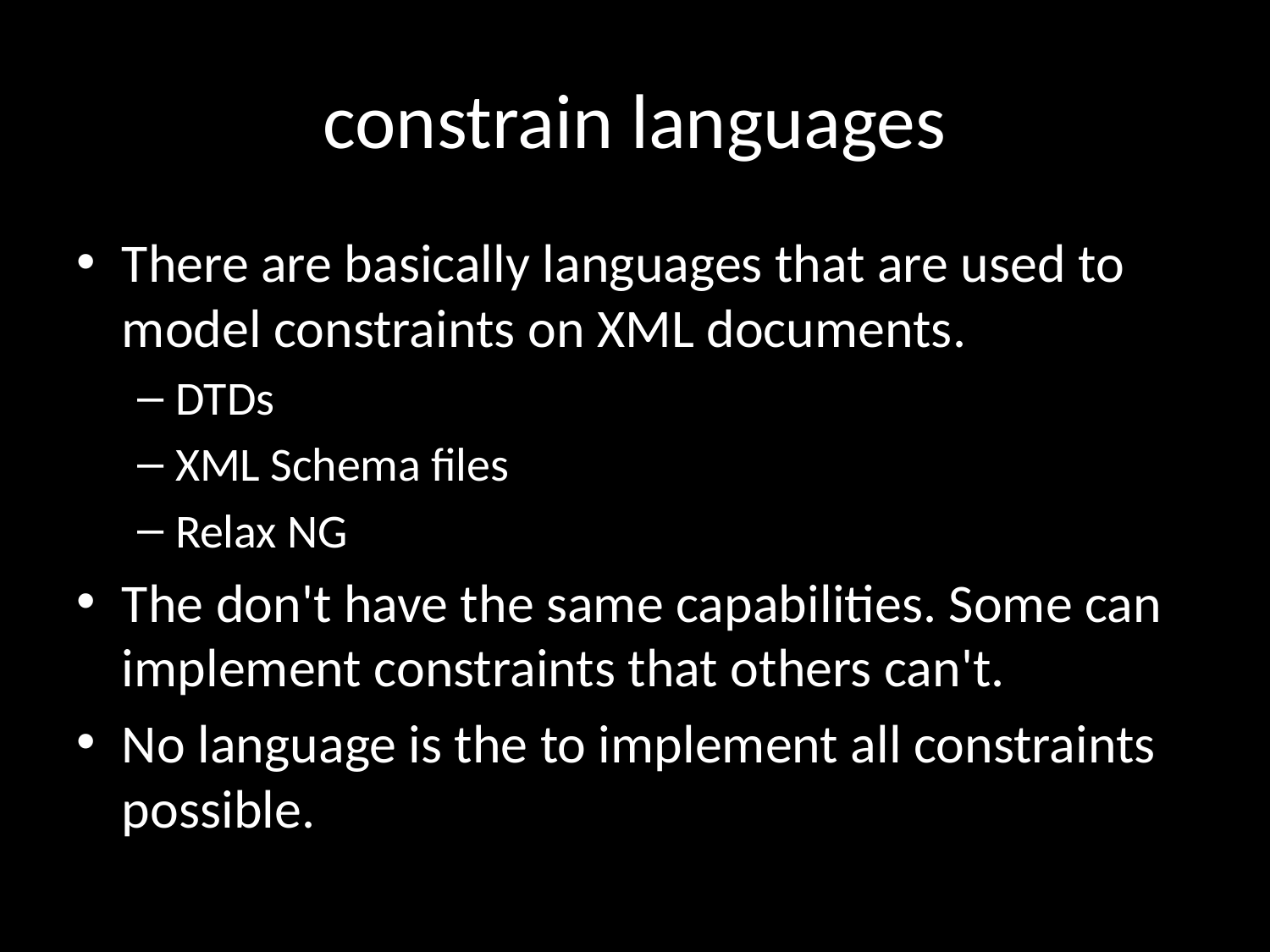

# constrain languages
There are basically languages that are used to model constraints on XML documents.
DTDs
XML Schema files
Relax NG
The don't have the same capabilities. Some can implement constraints that others can't.
No language is the to implement all constraints possible.